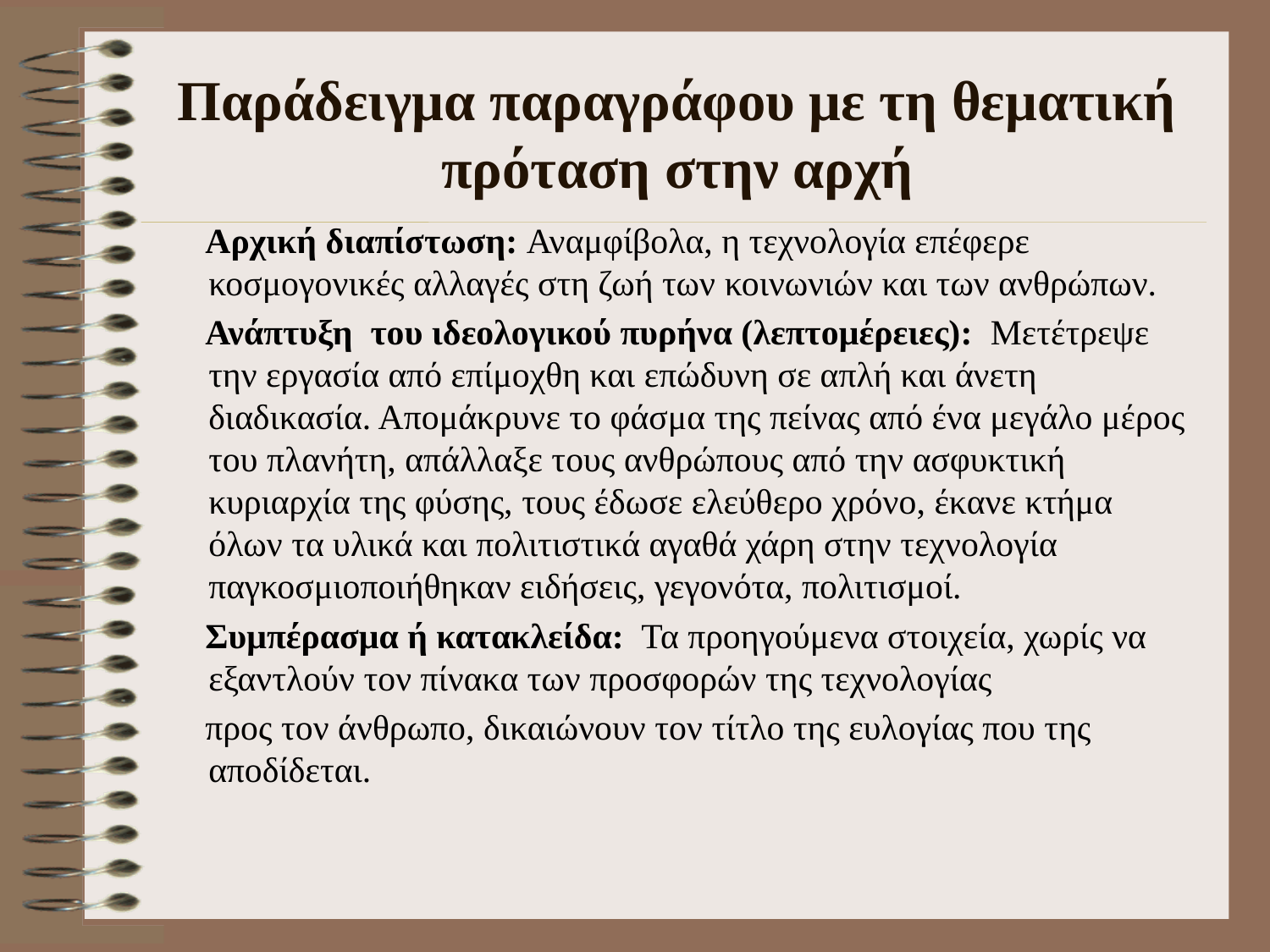

# Παράδειγμα παραγράφου με τη θεματική πρόταση στην αρχή
     Αρχική διαπίστωση: Αναμφίβολα, η τεχνολογία επέφερε κοσμογονικές αλλαγές στη ζωή των κοινωνιών και των ανθρώπων.
     Ανάπτυξη  του ιδεολογικού πυρήνα (λεπτομέρειες):  Μετέτρεψε την εργασία από επίμοχθη και επώδυνη σε απλή και άνετη διαδικασία. Απομάκρυνε το φάσμα της πείνας από ένα μεγάλο μέρος του πλανήτη, απάλλαξε τους ανθρώπους από την ασφυκτική κυριαρχία της φύσης, τους έδωσε ελεύθερο χρόνο, έκανε κτήμα όλων τα υλικά και πολιτιστικά αγαθά χάρη στην τεχνολογία παγκοσμιοποιήθηκαν ειδήσεις, γεγονότα, πολιτισμοί.
     Συμπέρασμα ή κατακλείδα:  Τα προηγούμενα στοιχεία, χωρίς να εξαντλούν τον πίνακα των προσφορών της τεχνολογίας
     προς τον άνθρωπο, δικαιώνουν τον τίτλο της ευλογίας που της αποδίδεται.